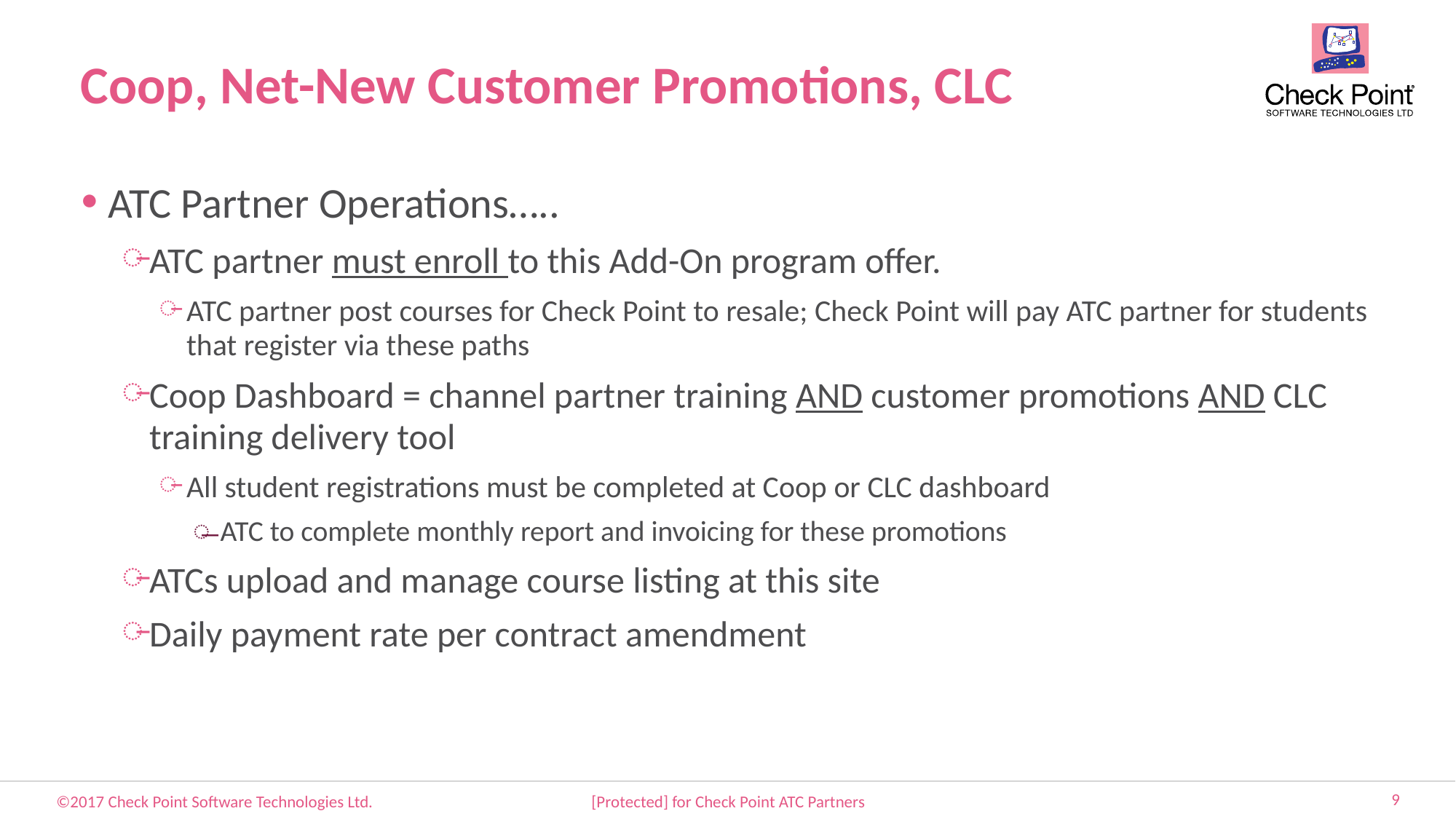

# Coop, Net-New Customer Promotions, CLC
ATC Partner Operations…..
ATC partner must enroll to this Add-On program offer.
ATC partner post courses for Check Point to resale; Check Point will pay ATC partner for students that register via these paths
Coop Dashboard = channel partner training AND customer promotions AND CLC training delivery tool
All student registrations must be completed at Coop or CLC dashboard
ATC to complete monthly report and invoicing for these promotions
ATCs upload and manage course listing at this site
Daily payment rate per contract amendment

[Protected] for Check Point ATC Partners​